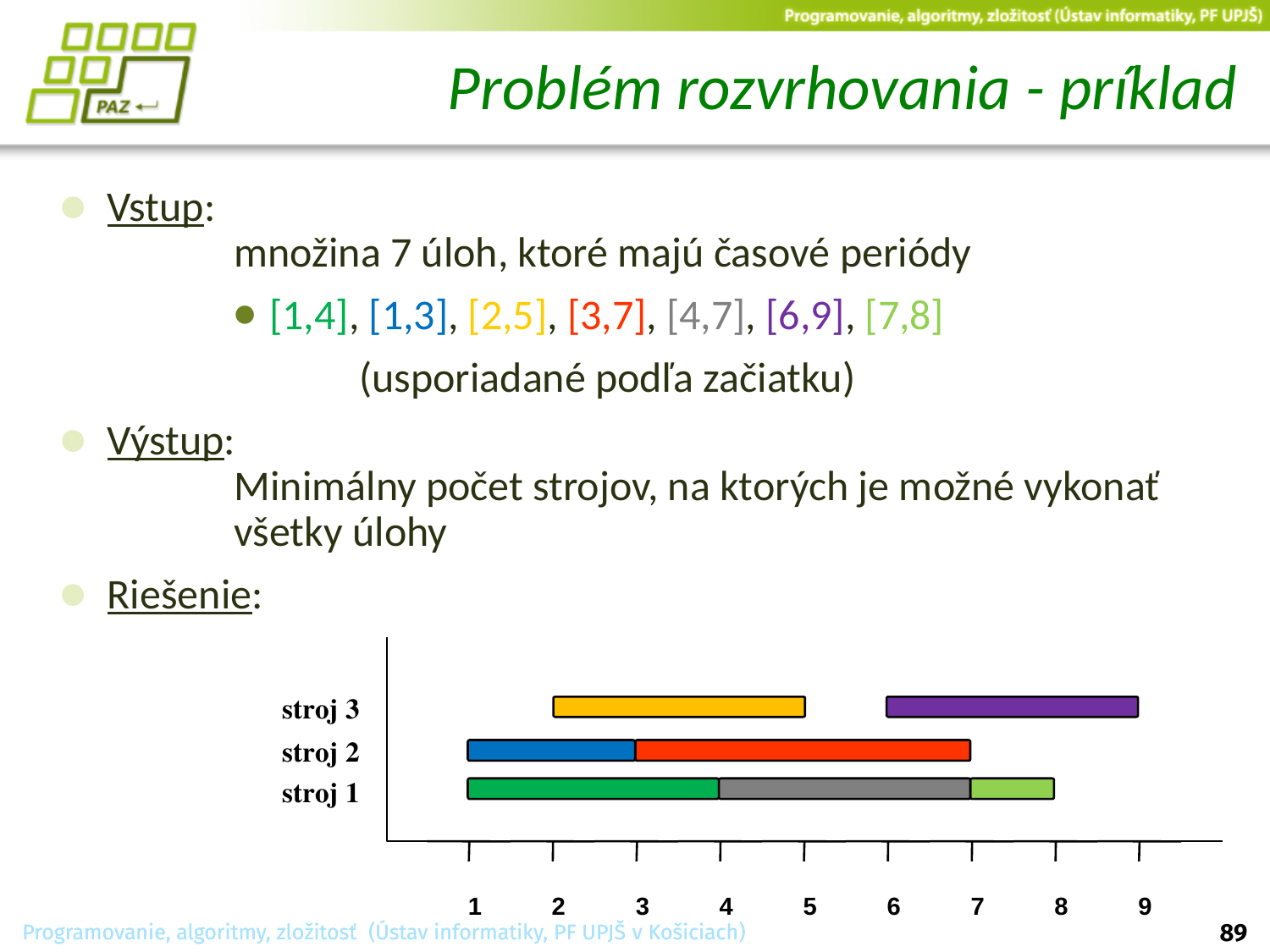

# Problém rozvrhovania - príklad
Vstup:
	množina 7 úloh, ktoré majú časové periódy
[1,4], [1,3], [2,5], [3,7], [4,7], [6,9], [7,8]
	(usporiadané podľa začiatku)
Výstup:
	Minimálny počet strojov, na ktorých je možné vykonať
	všetky úlohy
Riešenie:

stroj 3

stroj 2

stroj 1

1
2
3
4
5
6
7
8
9